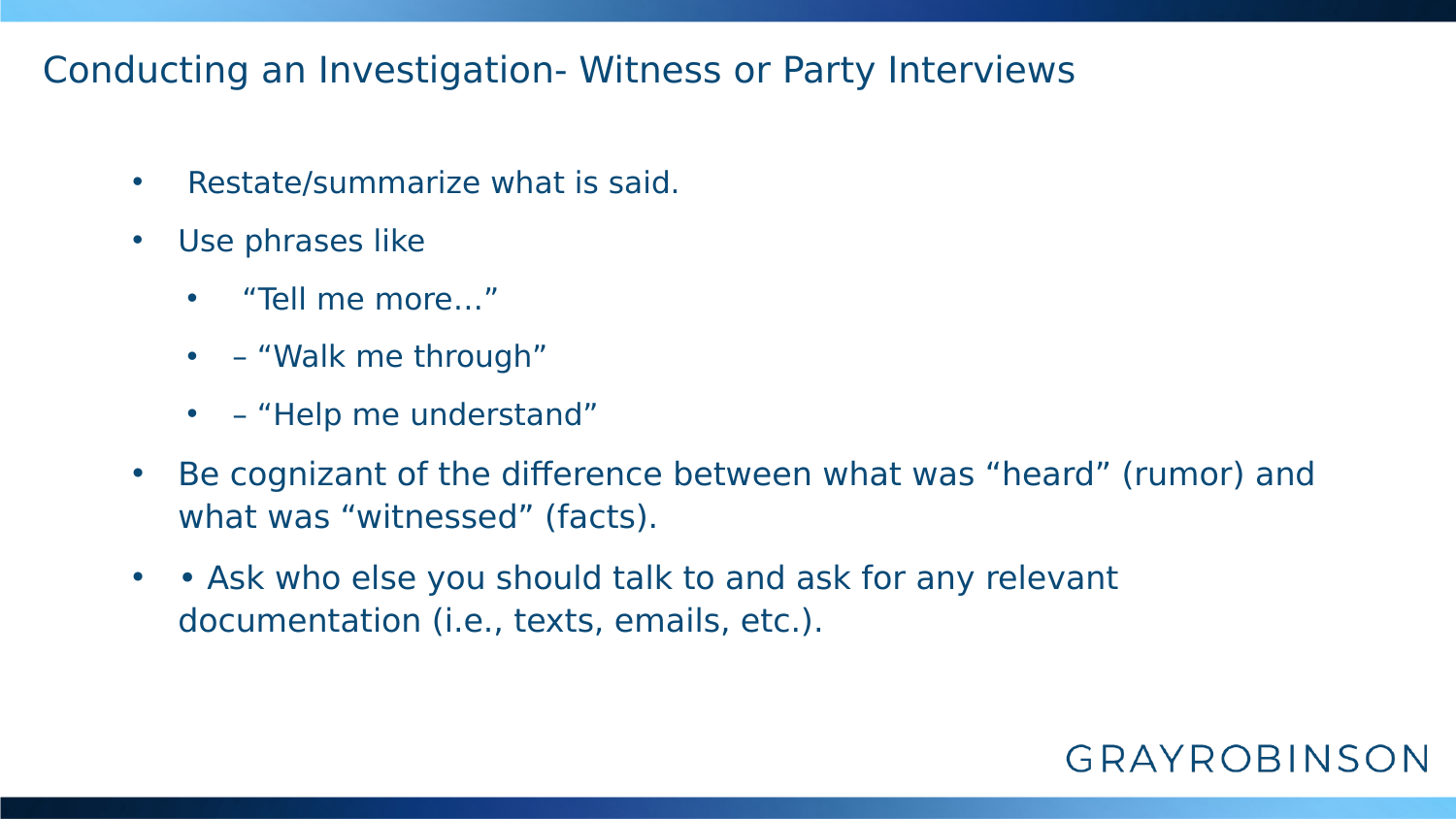

# Conducting an Investigation- Witness or Party Interviews
 Restate/summarize what is said.
Use phrases like
 “Tell me more…”
– “Walk me through”
– “Help me understand”
Be cognizant of the difference between what was “heard” (rumor) and what was “witnessed” (facts).
• Ask who else you should talk to and ask for any relevant documentation (i.e., texts, emails, etc.).